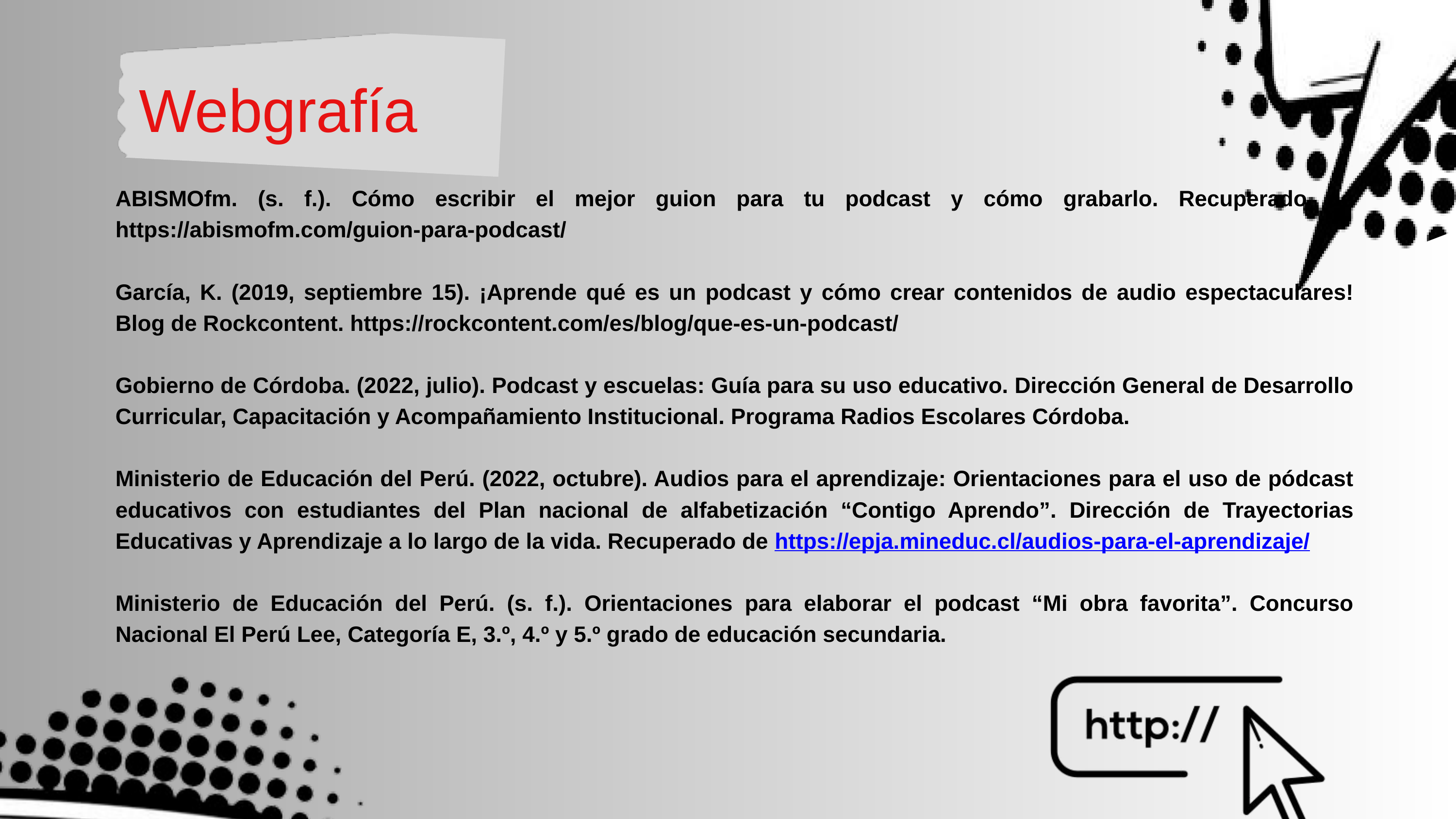

Webgrafía

ABISMOfm. (s. f.). Cómo escribir el mejor guion para tu podcast y cómo grabarlo. Recuperado de https://abismofm.com/guion-para-podcast/

García, K. (2019, septiembre 15). ¡Aprende qué es un podcast y cómo crear contenidos de audio espectaculares! Blog de Rockcontent. https://rockcontent.com/es/blog/que-es-un-podcast/

Gobierno de Córdoba. (2022, julio). Podcast y escuelas: Guía para su uso educativo. Dirección General de Desarrollo Curricular, Capacitación y Acompañamiento Institucional. Programa Radios Escolares Córdoba.

Ministerio de Educación del Perú. (2022, octubre). Audios para el aprendizaje: Orientaciones para el uso de pódcast educativos con estudiantes del Plan nacional de alfabetización “Contigo Aprendo”. Dirección de Trayectorias Educativas y Aprendizaje a lo largo de la vida. Recuperado de https://epja.mineduc.cl/audios-para-el-aprendizaje/

Ministerio de Educación del Perú. (s. f.). Orientaciones para elaborar el podcast “Mi obra favorita”. Concurso Nacional El Perú Lee, Categoría E, 3.º, 4.º y 5.º grado de educación secundaria.